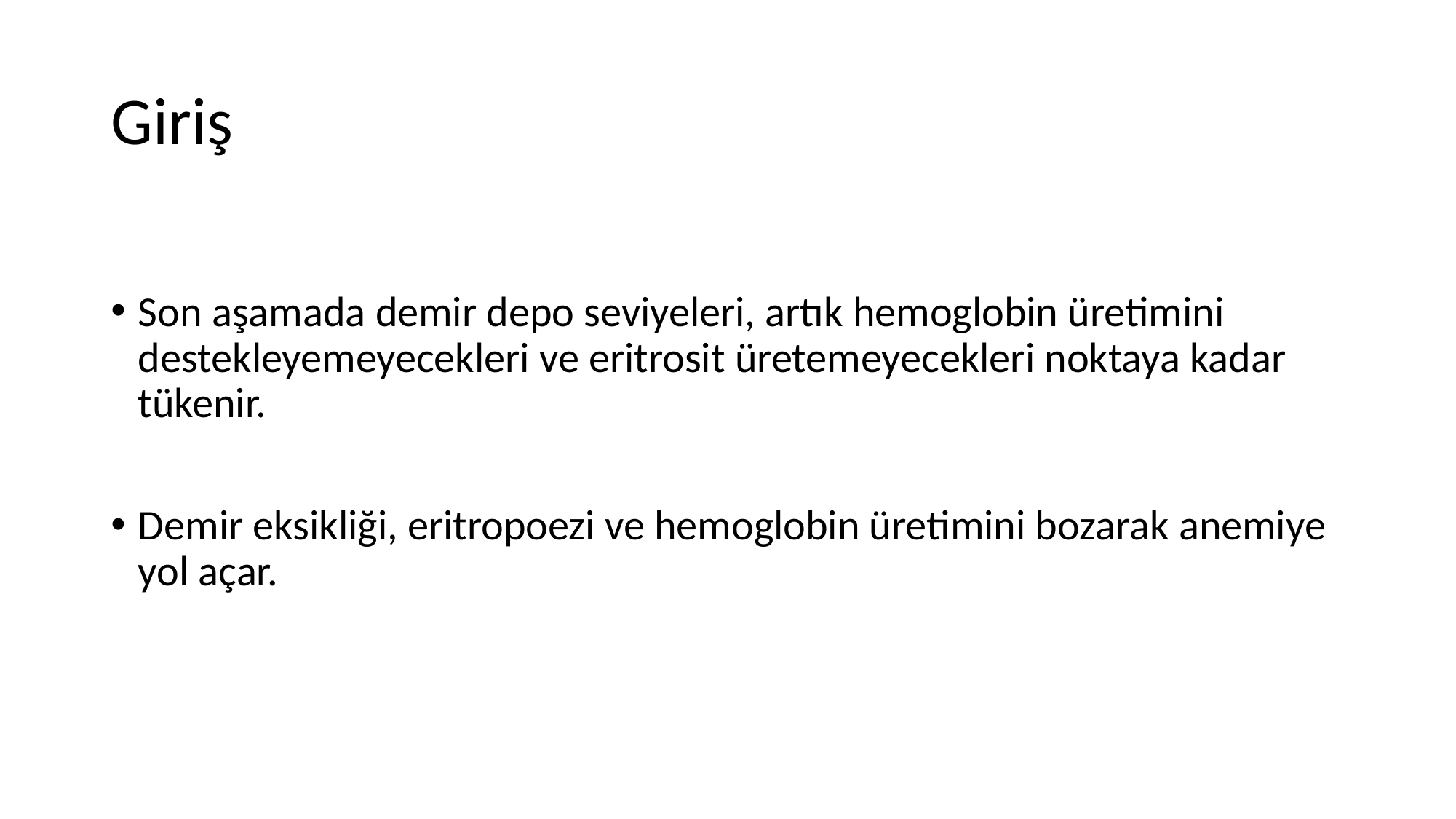

# Giriş

Son aşamada demir depo seviyeleri, artık hemoglobin üretimini destekleyemeyecekleri ve eritrosit üretemeyecekleri noktaya kadar tükenir.

Demir eksikliği, eritropoezi ve hemoglobin üretimini bozarak anemiye yol açar.